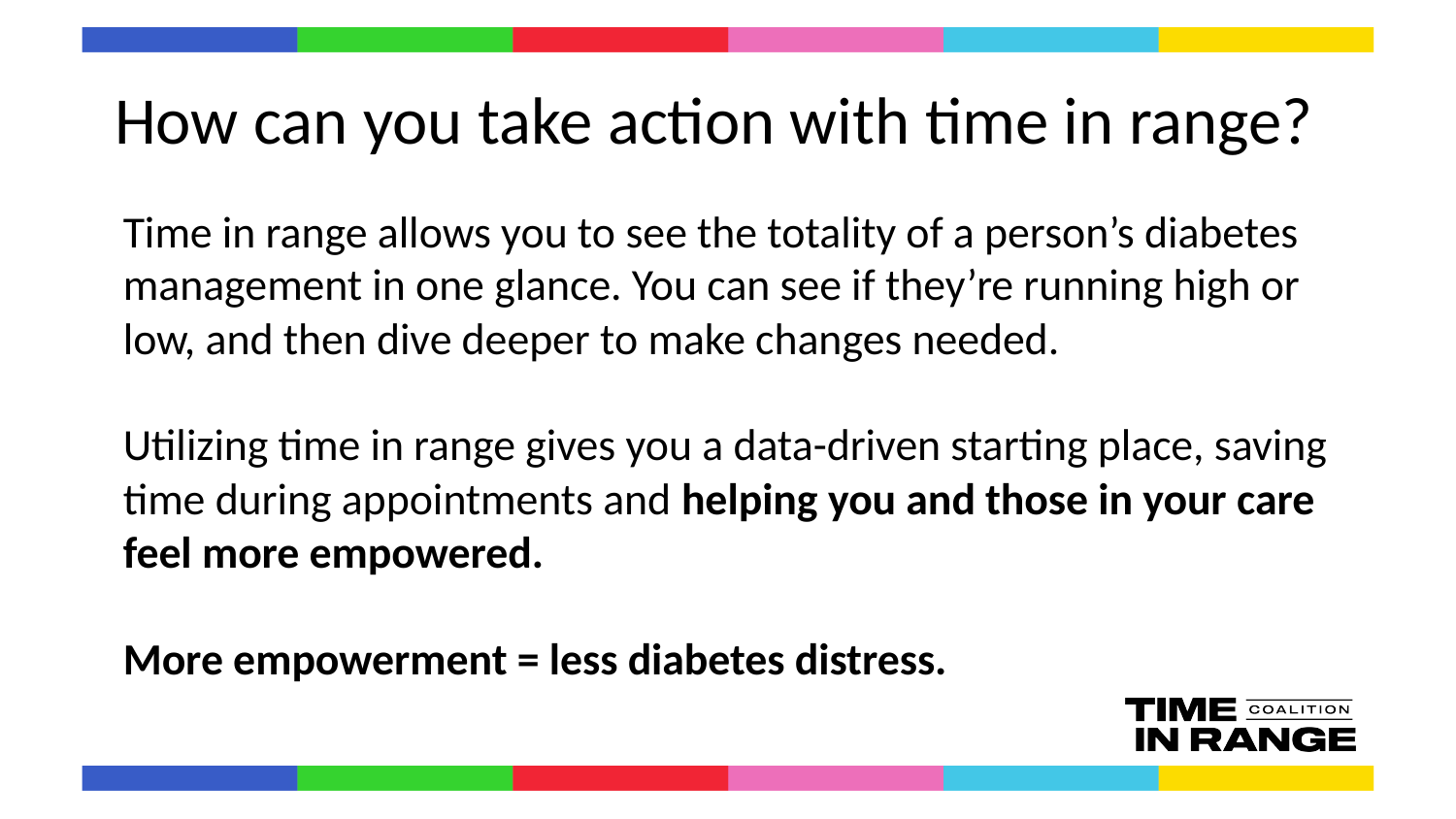

# How can you take action with time in range?
Time in range allows you to see the totality of a person’s diabetes management in one glance. You can see if they’re running high or low, and then dive deeper to make changes needed.

Utilizing time in range gives you a data-driven starting place, saving time during appointments and helping you and those in your care feel more empowered.

More empowerment = less diabetes distress.